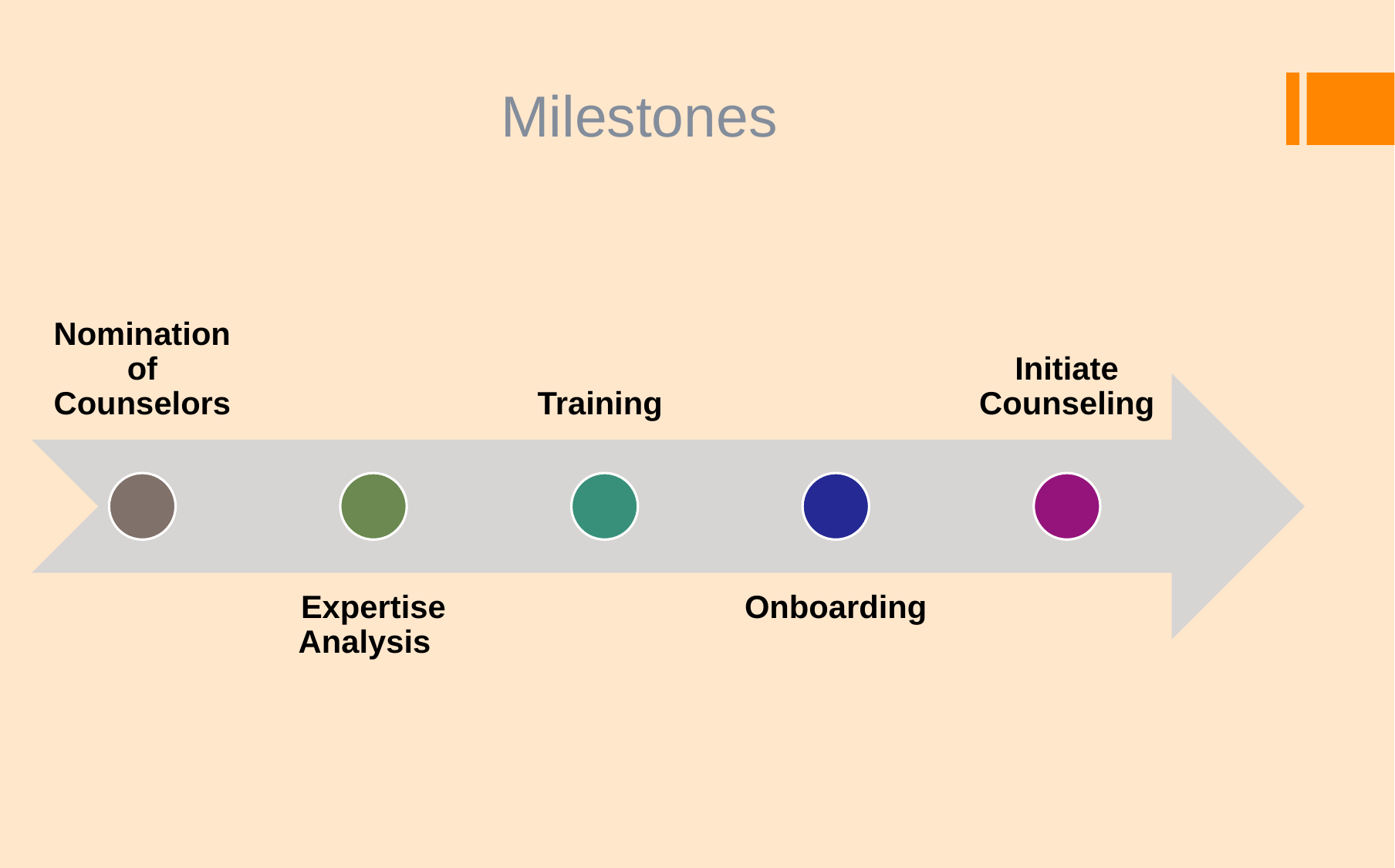

Milestones
Nomination of Counselors
Expertise Analysis
Training
Onboarding
Initiate Counseling